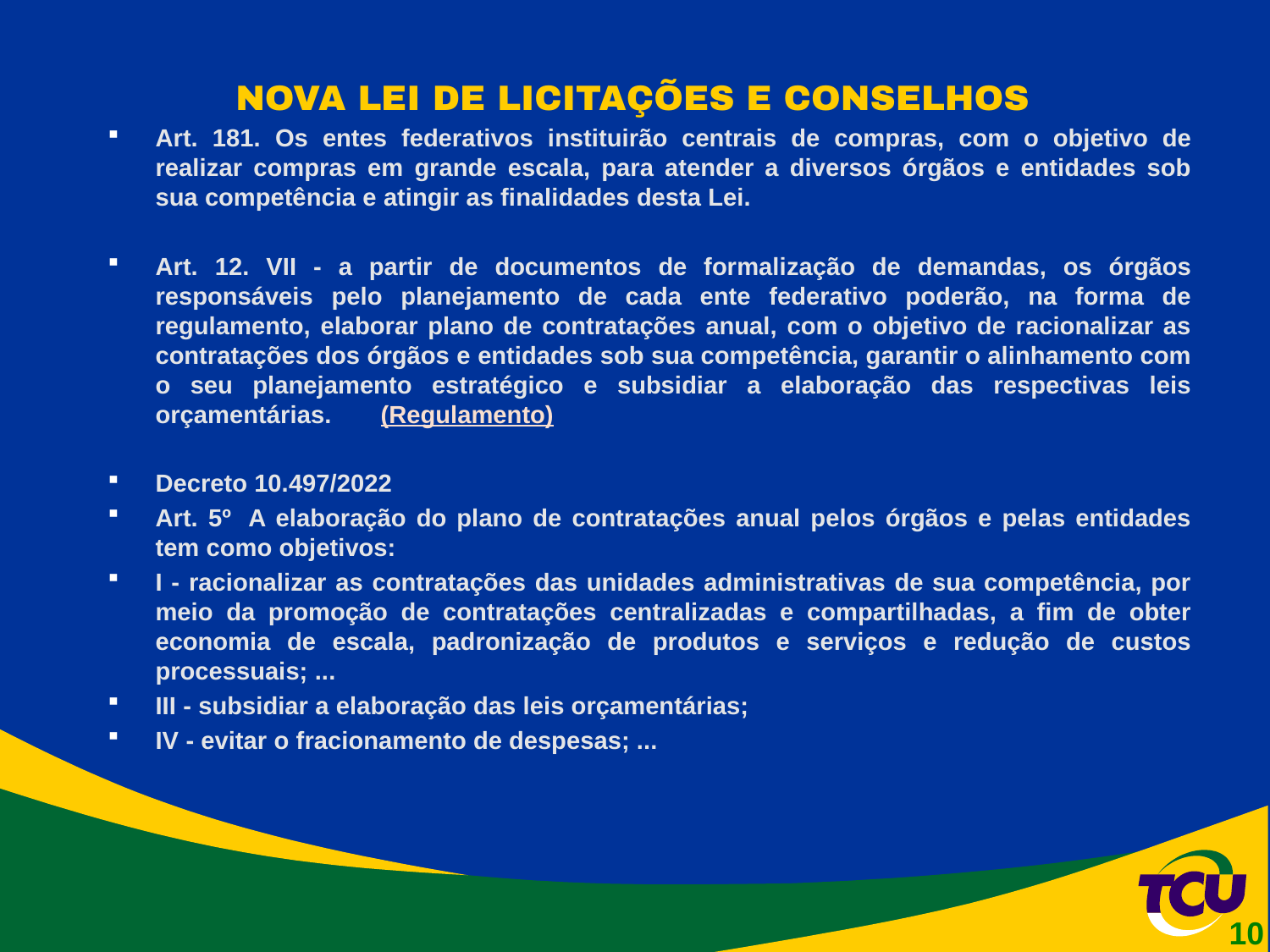

# NOVA LEI DE LICITAÇÕES E CONSELHOS
Art. 181. Os entes federativos instituirão centrais de compras, com o objetivo de realizar compras em grande escala, para atender a diversos órgãos e entidades sob sua competência e atingir as finalidades desta Lei.

Art. 12. VII - a partir de documentos de formalização de demandas, os órgãos responsáveis pelo planejamento de cada ente federativo poderão, na forma de regulamento, elaborar plano de contratações anual, com o objetivo de racionalizar as contratações dos órgãos e entidades sob sua competência, garantir o alinhamento com o seu planejamento estratégico e subsidiar a elaboração das respectivas leis orçamentárias.       (Regulamento)

Decreto 10.497/2022
Art. 5º  A elaboração do plano de contratações anual pelos órgãos e pelas entidades tem como objetivos:
I - racionalizar as contratações das unidades administrativas de sua competência, por meio da promoção de contratações centralizadas e compartilhadas, a fim de obter economia de escala, padronização de produtos e serviços e redução de custos processuais; ...
III - subsidiar a elaboração das leis orçamentárias;
IV - evitar o fracionamento de despesas; ...

10